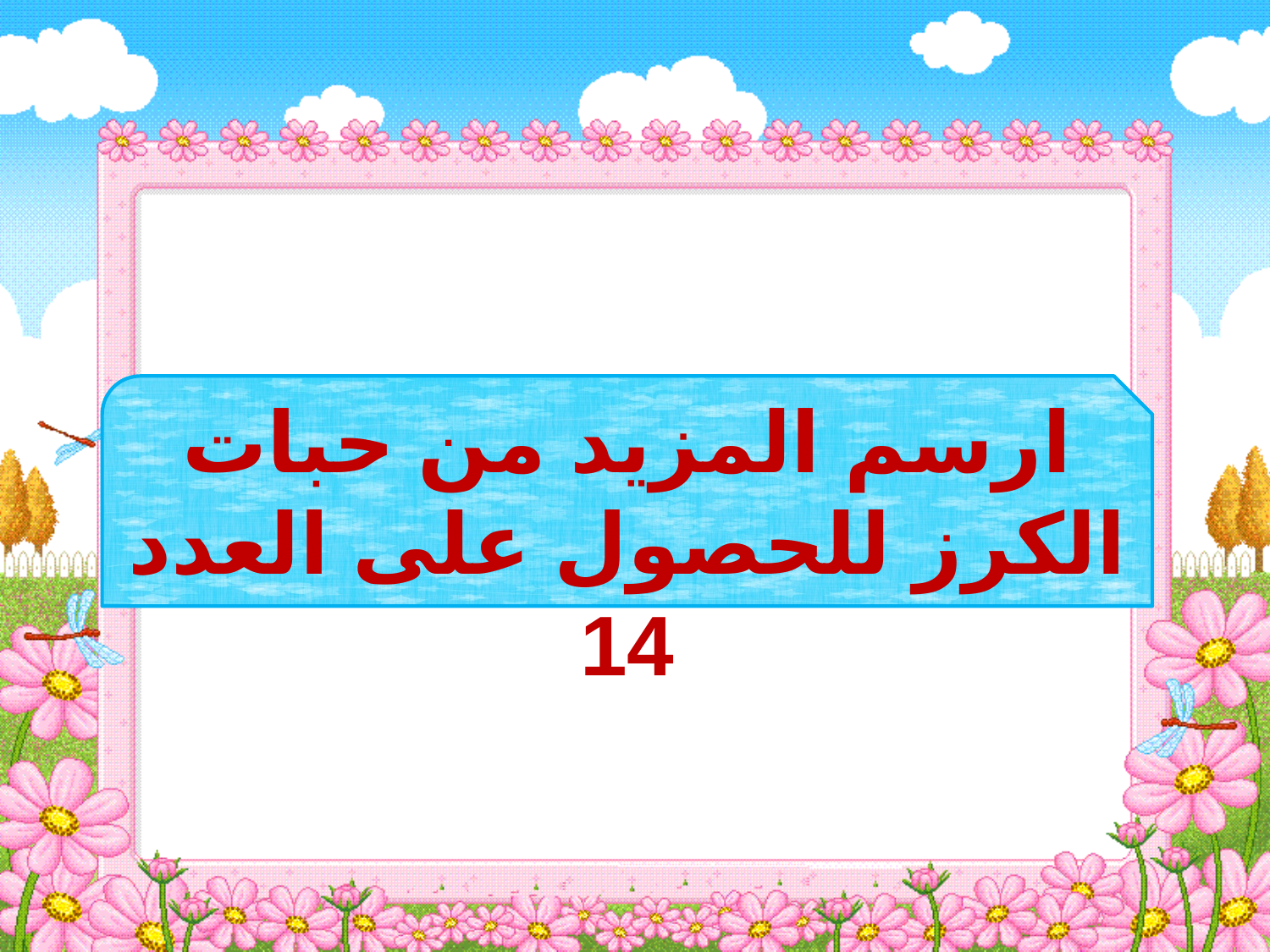

ارسم المزيد من حبات الكرز للحصول على العدد 14